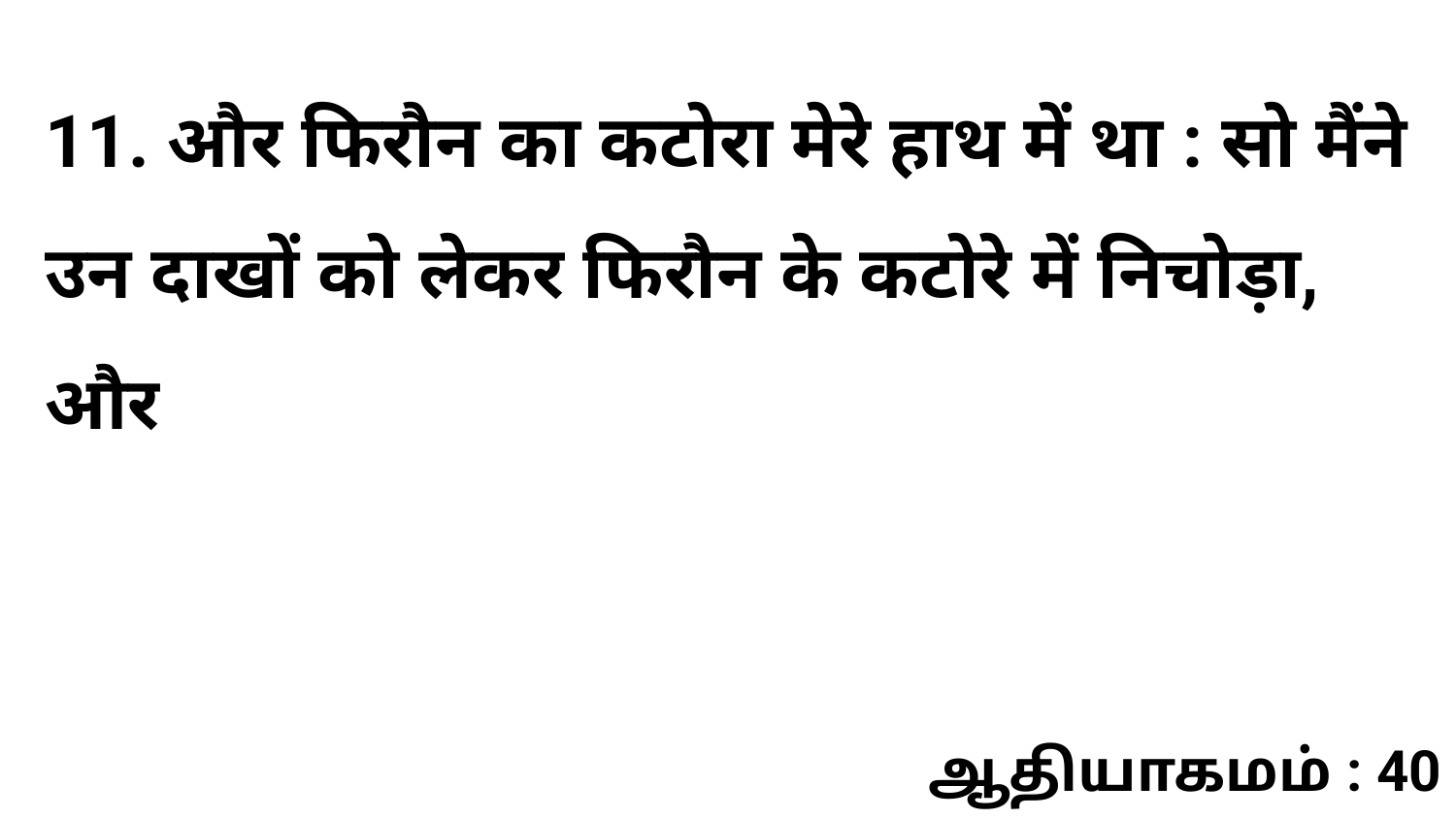

11. और फिरौन का कटोरा मेरे हाथ में था : सो मैंने उन दाखों को लेकर फिरौन के कटोरे में निचोड़ा, और
ஆதியாகமம் : 40